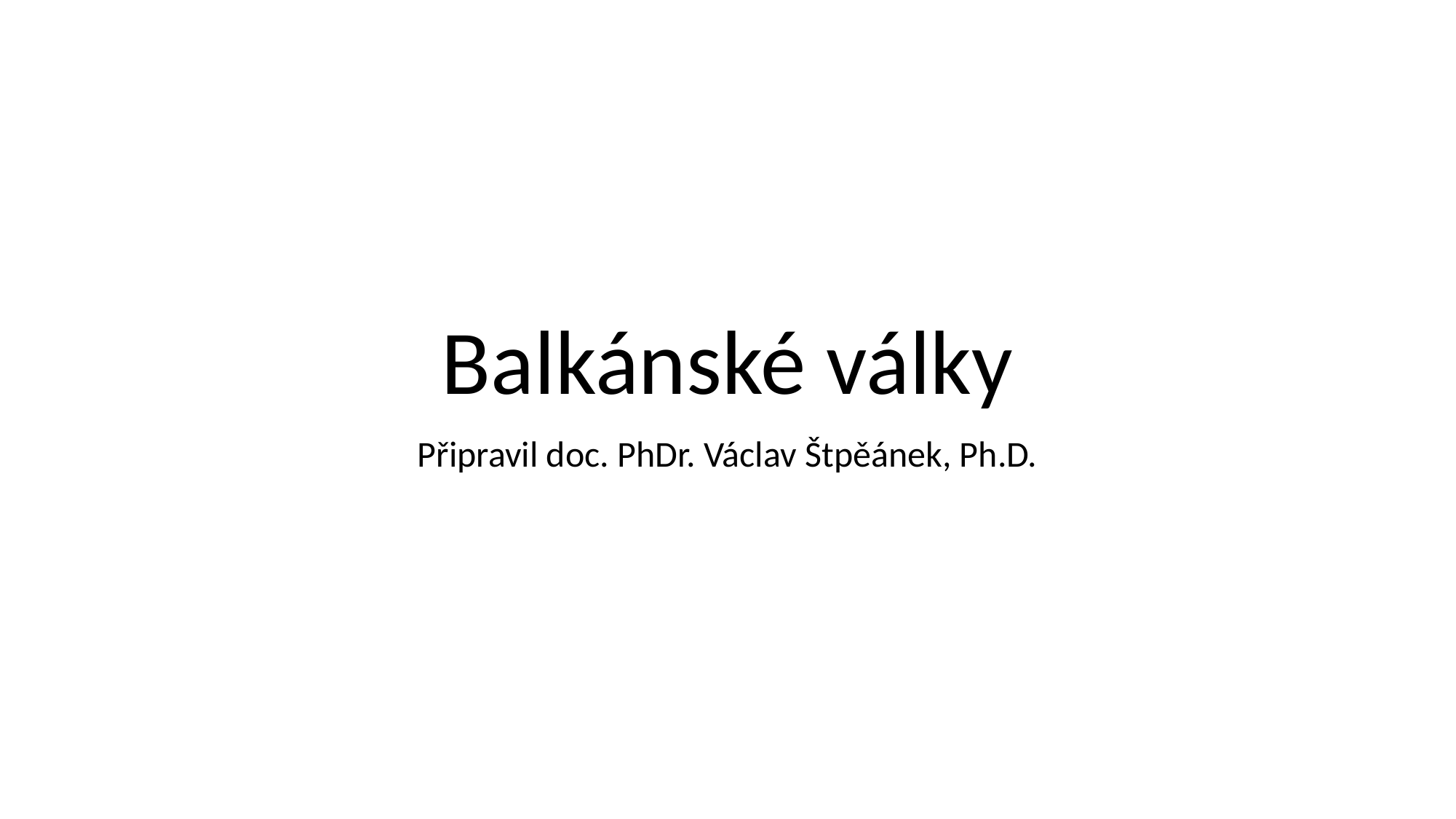

# Balkánské války
Připravil doc. PhDr. Václav Štpěánek, Ph.D.